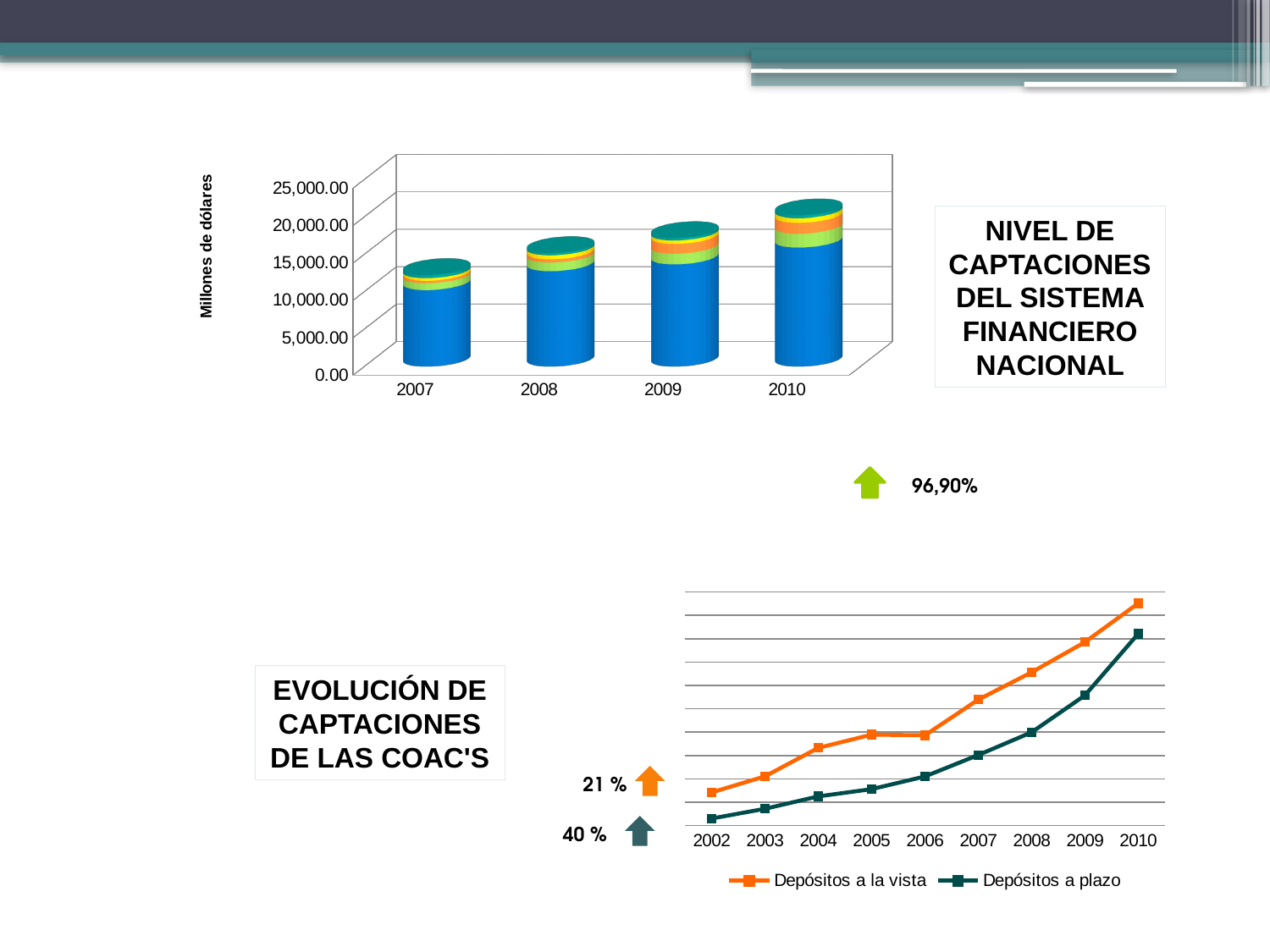

[unsupported chart]

NIVEL DE CAPTACIONES DEL SISTEMA FINANCIERO NACIONAL

96,90%

### Chart

| Category | Depósitos a la vista | Depósitos a plazo |
|---|---|---|
| 2002 | 141971.0 | 30140.0 |
| 2003 | 210757.0 | 71808.0 |
| 2004 | 332561.0 | 124952.0 |
| 2005 | 389268.0 | 155932.0 |
| 2006 | 386876.0 | 210270.0 |
| 2007 | 539442.43508 | 302041.31173999986 |
| 2008 | 656740.5718 | 399739.4765400013 |
| 2009 | 785757.81304 | 557706.6521300001 |
| 2010 | 951934.66443 | 821813.49784 |
EVOLUCIÓN DE CAPTACIONES DE LAS COAC'S
21 %

40 %